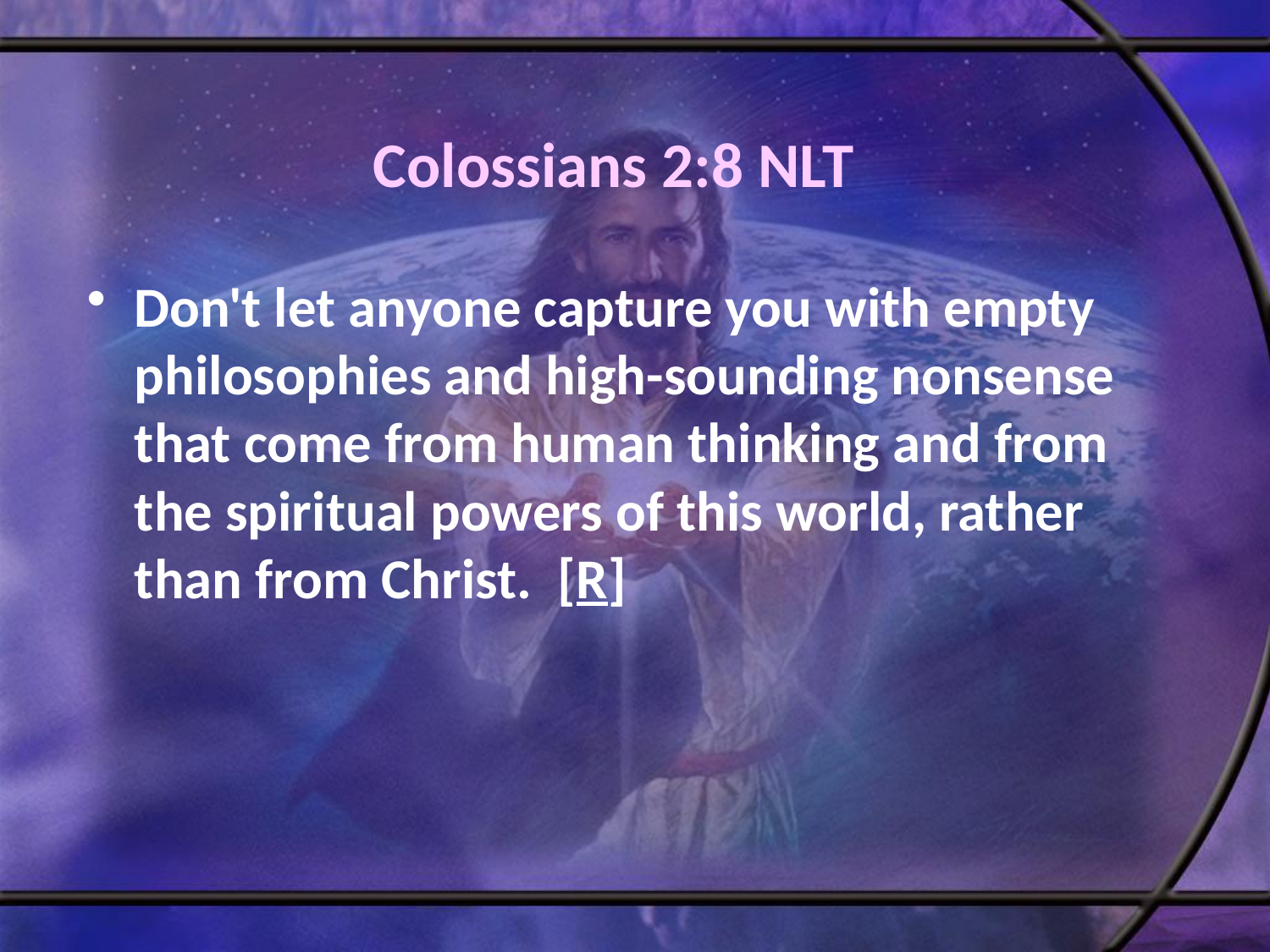

# Colossians 2:8 NLT
Don't let anyone capture you with empty philosophies and high-sounding nonsense that come from human thinking and from the spiritual powers of this world, rather than from Christ.  [R]